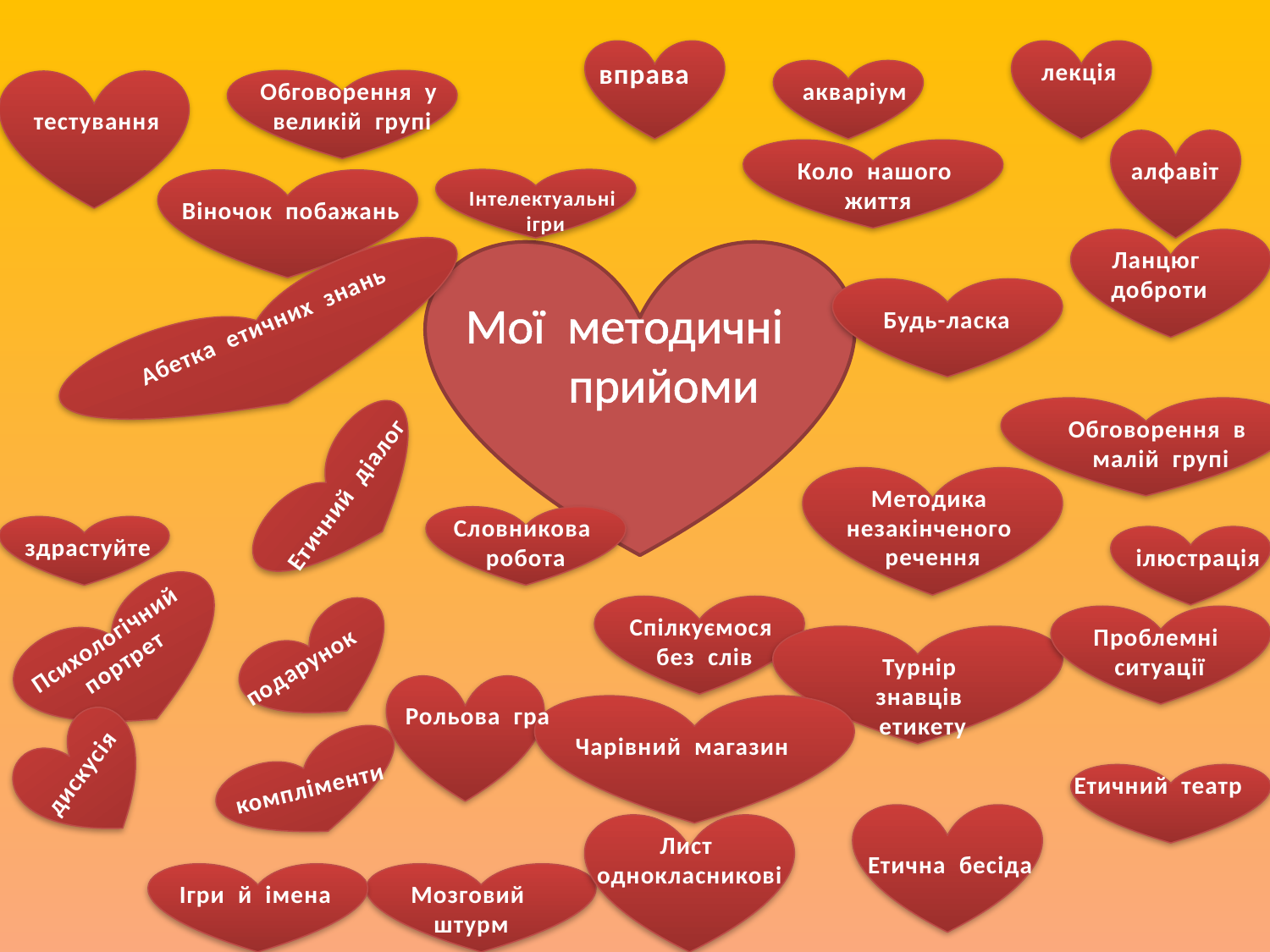

вправа
лекція

Обговорення  у  великій  групі
акваріум
тестування

Коло  нашого  життя
алфавіт

Інтелектуальні  ігри
Віночок  побажань

Ланцюг  доброти

   Мої  методичні           прийоми

Будь-ласка
Абетка  етичних  знань

Обговорення  в  малій  групі

Етичний  діалог
Методика  незакінченого  речення
Словникова  робота

здрастуйте

ілюстрація

Спілкуємося  без  слів

Психологічний  портрет
Проблемні  ситуації

Турнір  знавців  етикету
подарунок

Рольова  гра

Чарівний  магазин

дискусія
Етичний  театр

компліменти

Лист  однокласникові
Етична  бесіда

Ігри  й  імена
Мозговий  штурм